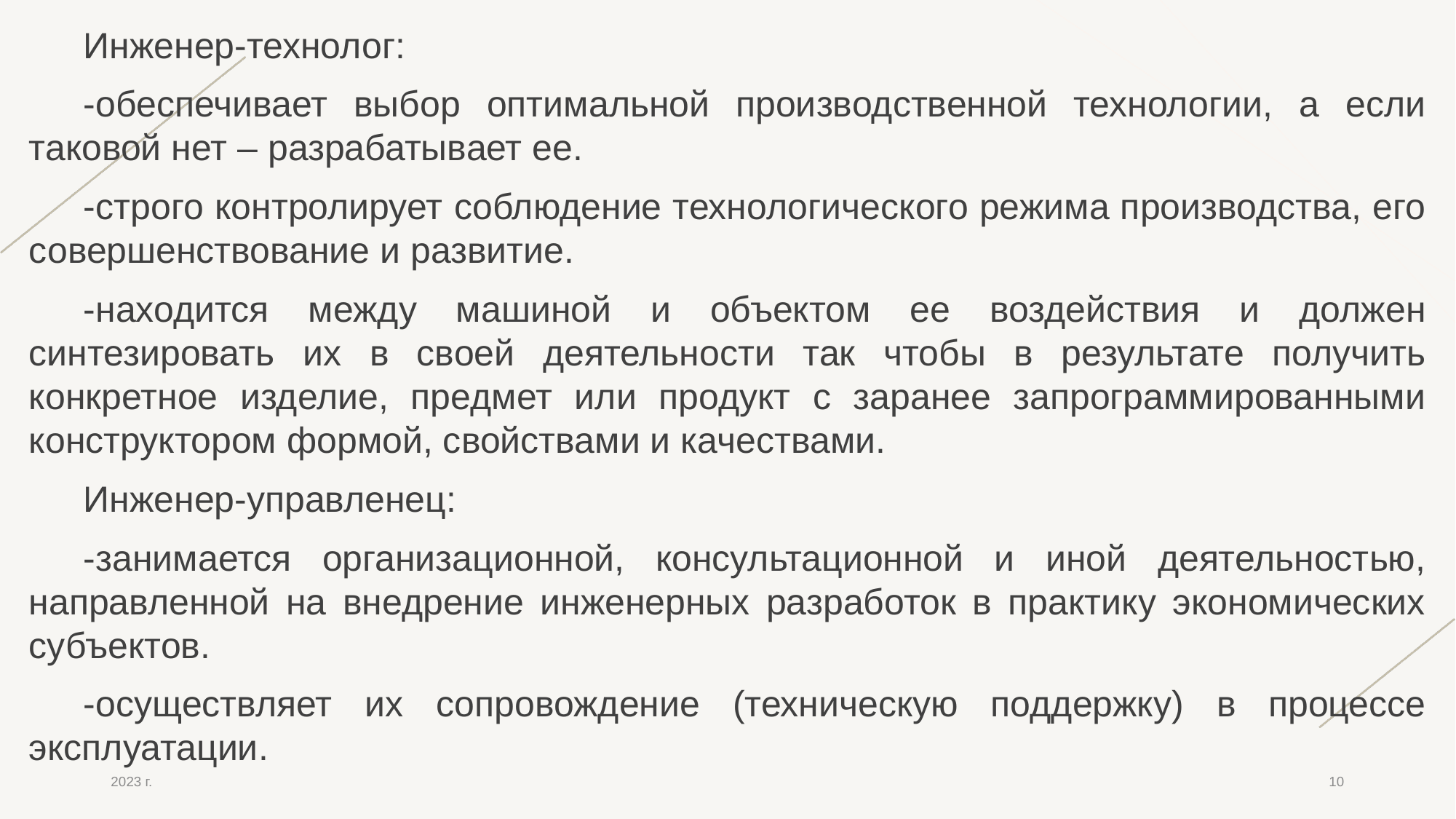

Инженер-технолог:
-обеспечивает выбор оптимальной производственной технологии, а если таковой нет – разрабатывает ее.
-строго контролирует соблюдение технологического режима производства, его совершенствование и развитие.
-находится между машиной и объектом ее воздействия и должен синтезировать их в своей деятельности так чтобы в результате получить конкретное изделие, предмет или продукт с заранее запрограммированными конструктором формой, свойствами и качествами.
Инженер-управленец:
-занимается организационной, консультационной и иной деятельностью, направленной на внедрение инженерных разработок в практику экономических субъектов.
-осуществляет их сопровождение (техническую поддержку) в процессе эксплуатации.

2023 г.
10